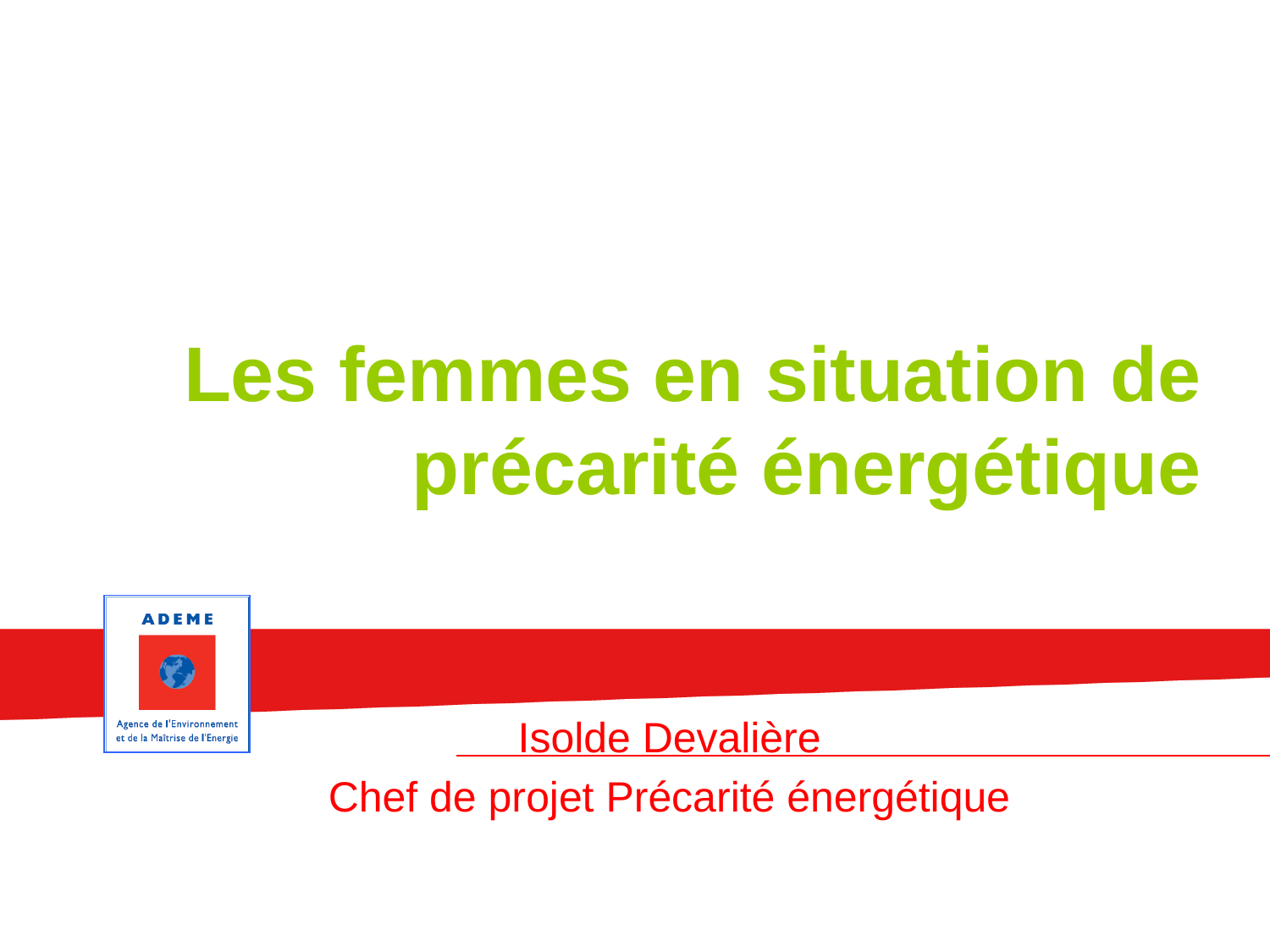

# Les femmes en situation de précarité énergétique
Isolde Devalière
Chef de projet Précarité énergétique